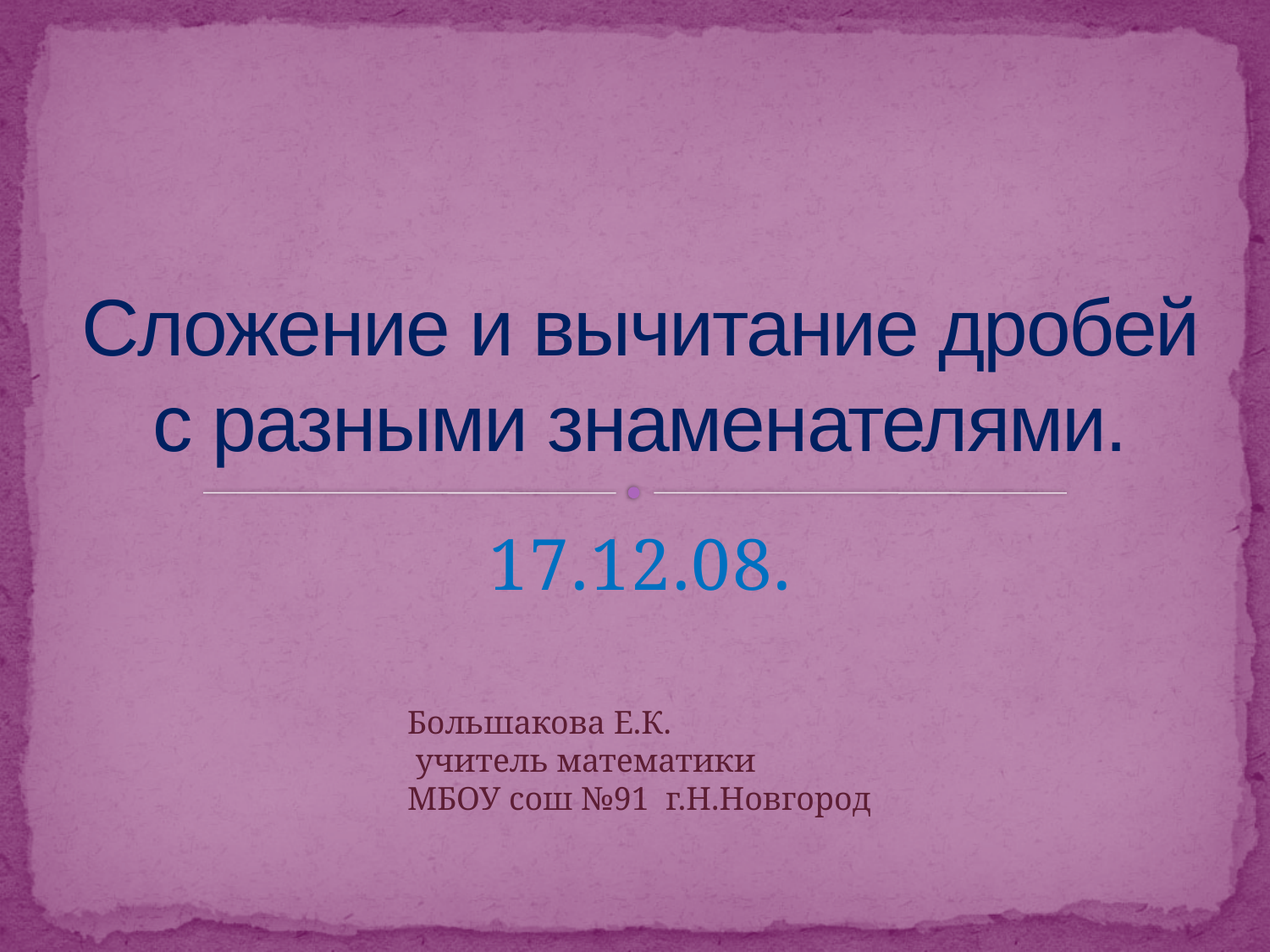

# Сложение и вычитание дробей с разными знаменателями.
17.12.08.
Большакова Е.К.
 учитель математики
МБОУ сош №91  г.Н.Новгород